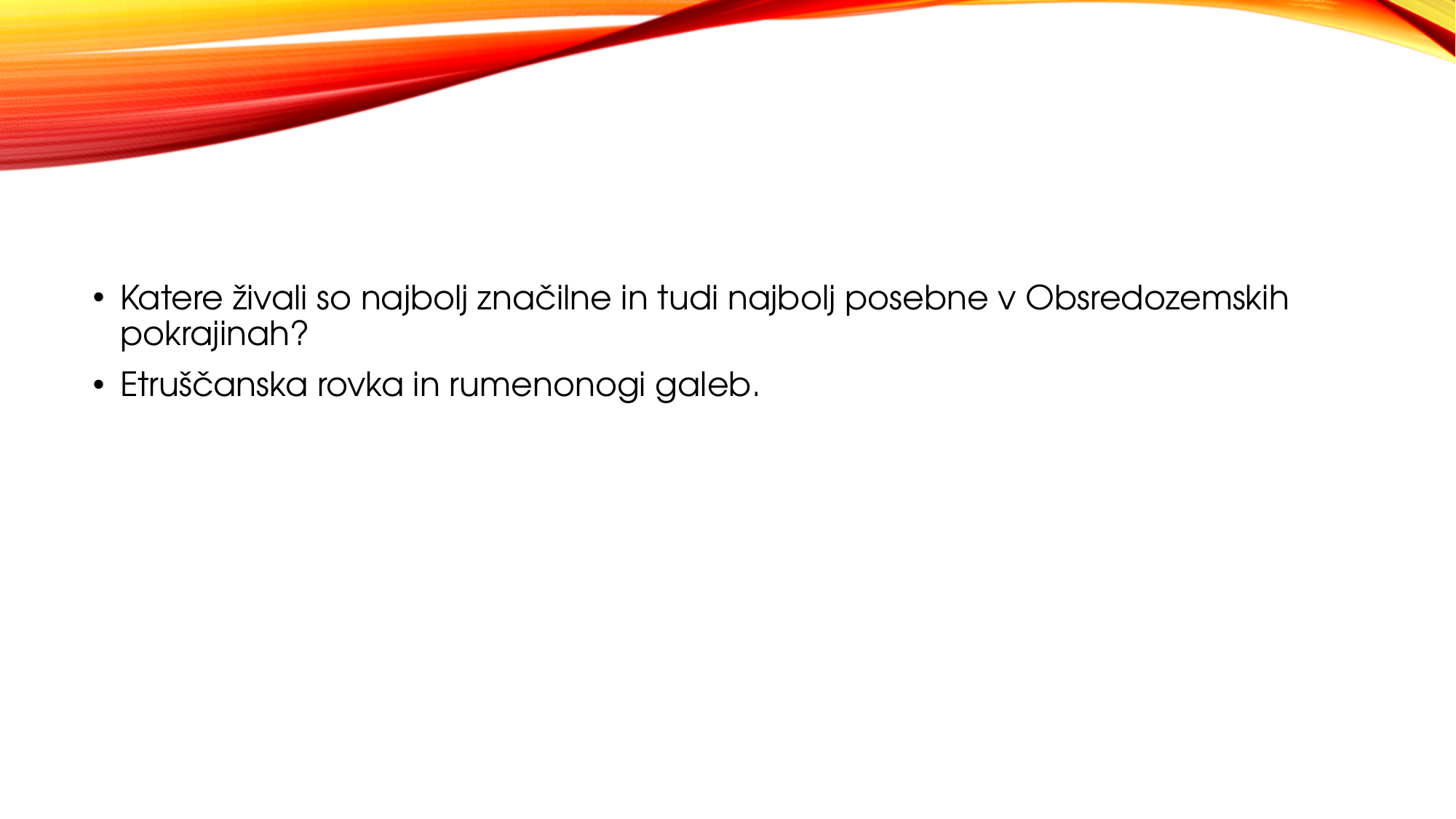

#
Katere živali so najbolj značilne in tudi najbolj posebne v Obsredozemskih pokrajinah?
Etruščanska rovka in rumenonogi galeb.